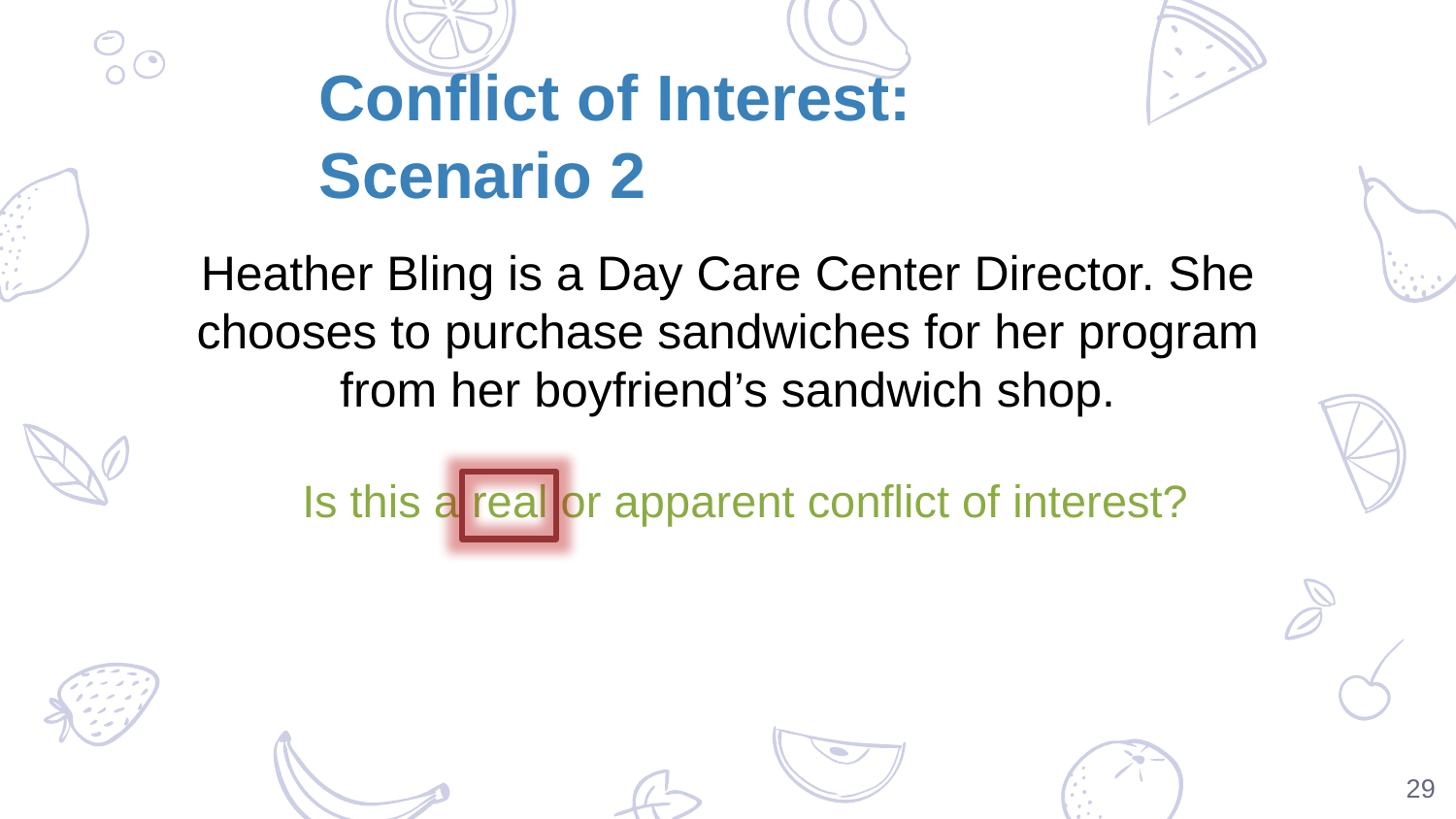

Conflict of Interest: Scenario 2

Heather Bling is a Day Care Center Director. She chooses to purchase sandwiches for her program from her boyfriend’s sandwich shop.

Is this a real or apparent conflict of interest?

29